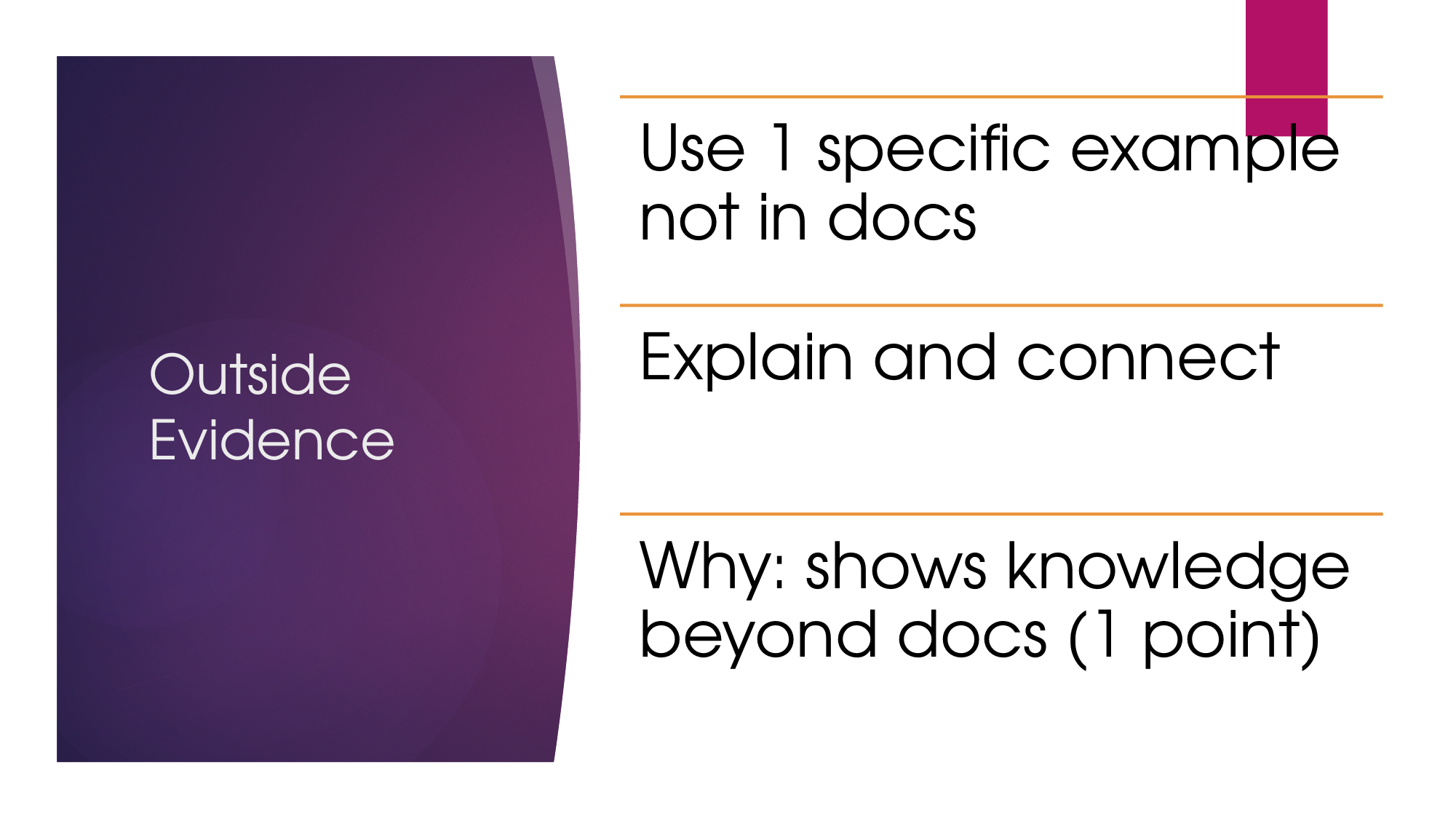

Use 1 specific example not in docs
Explain and connect
Why: shows knowledge beyond docs (1 point)
# Outside Evidence